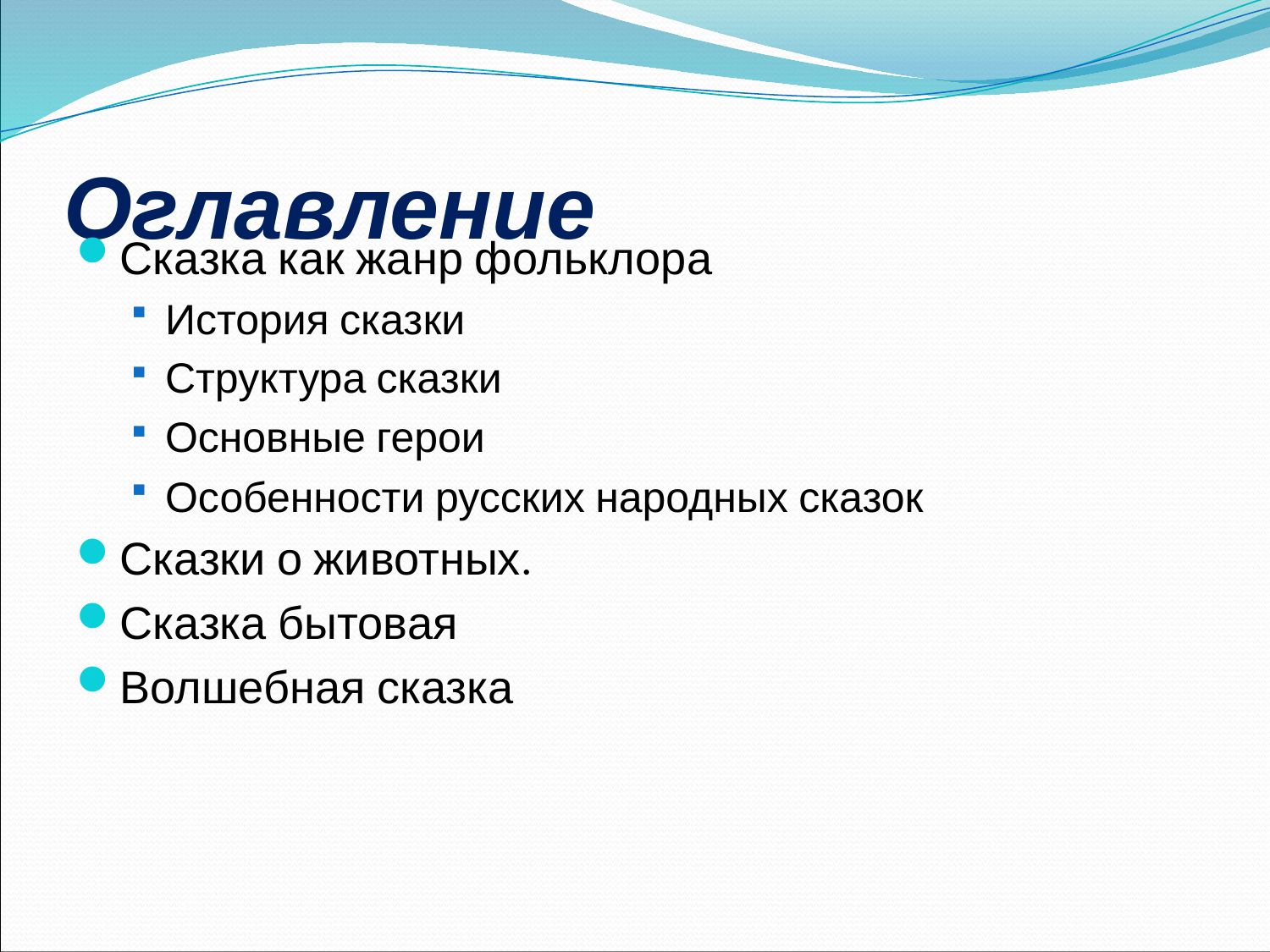

# Оглавление
Сказка как жанр фольклора
История сказки
Структура сказки
Основные герои
Особенности русских народных сказок
Сказки о животных.
Сказка бытовая
Волшебная сказка